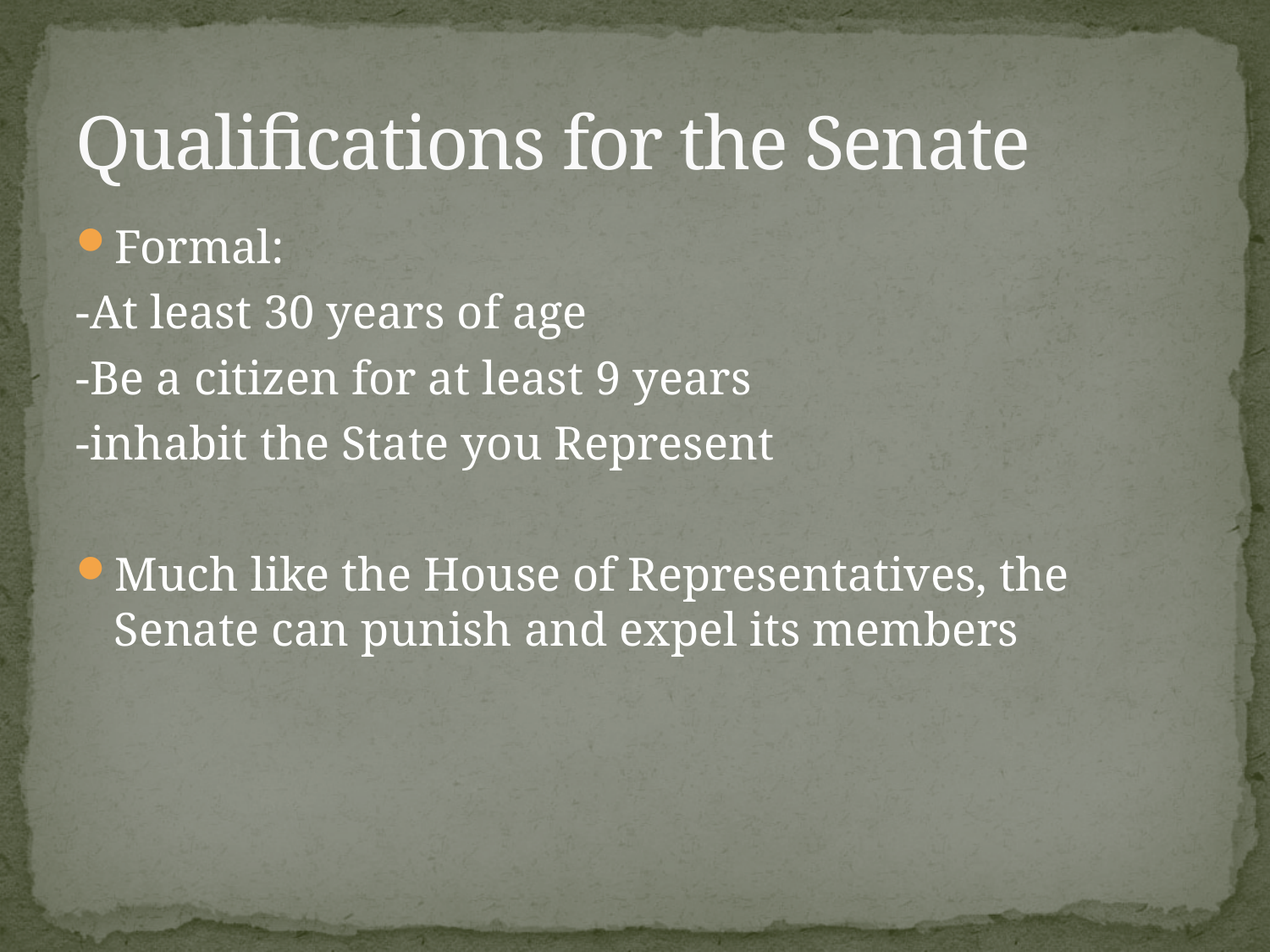

# Qualifications for the Senate
Formal:
-At least 30 years of age
-Be a citizen for at least 9 years
-inhabit the State you Represent

Much like the House of Representatives, the Senate can punish and expel its members